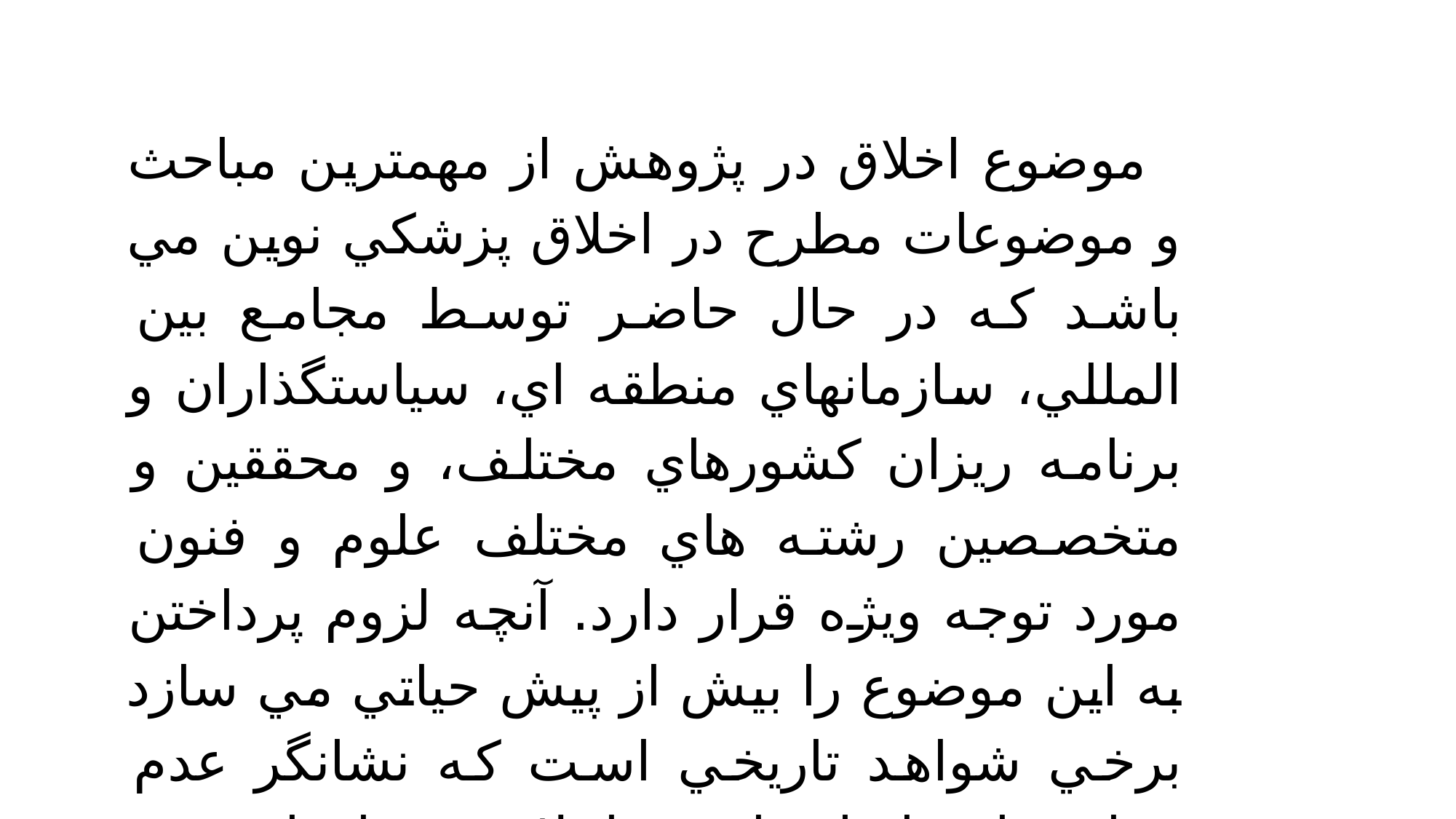

موضوع اخلاق در پژوهش از مهمترين مباحث و موضوعات مطرح در اخلاق پزشكي نوين مي باشد كه در حال حاضر توسط مجامع بين المللي، سازمانهاي منطقه اي، سياستگذاران و برنامه ريزان كشورهاي مختلف، و محققين و متخصصين رشته هاي مختلف علوم و فنون مورد توجه ويژه قرار دارد. آنچه لزوم پرداختن به اين موضوع را بيش از پيش حياتي مي سازد برخي شواهد تاريخي است كه نشانگر عدم رعايت اصول انساني و اخلاقي در افراد مورد پژوهش بوده است.